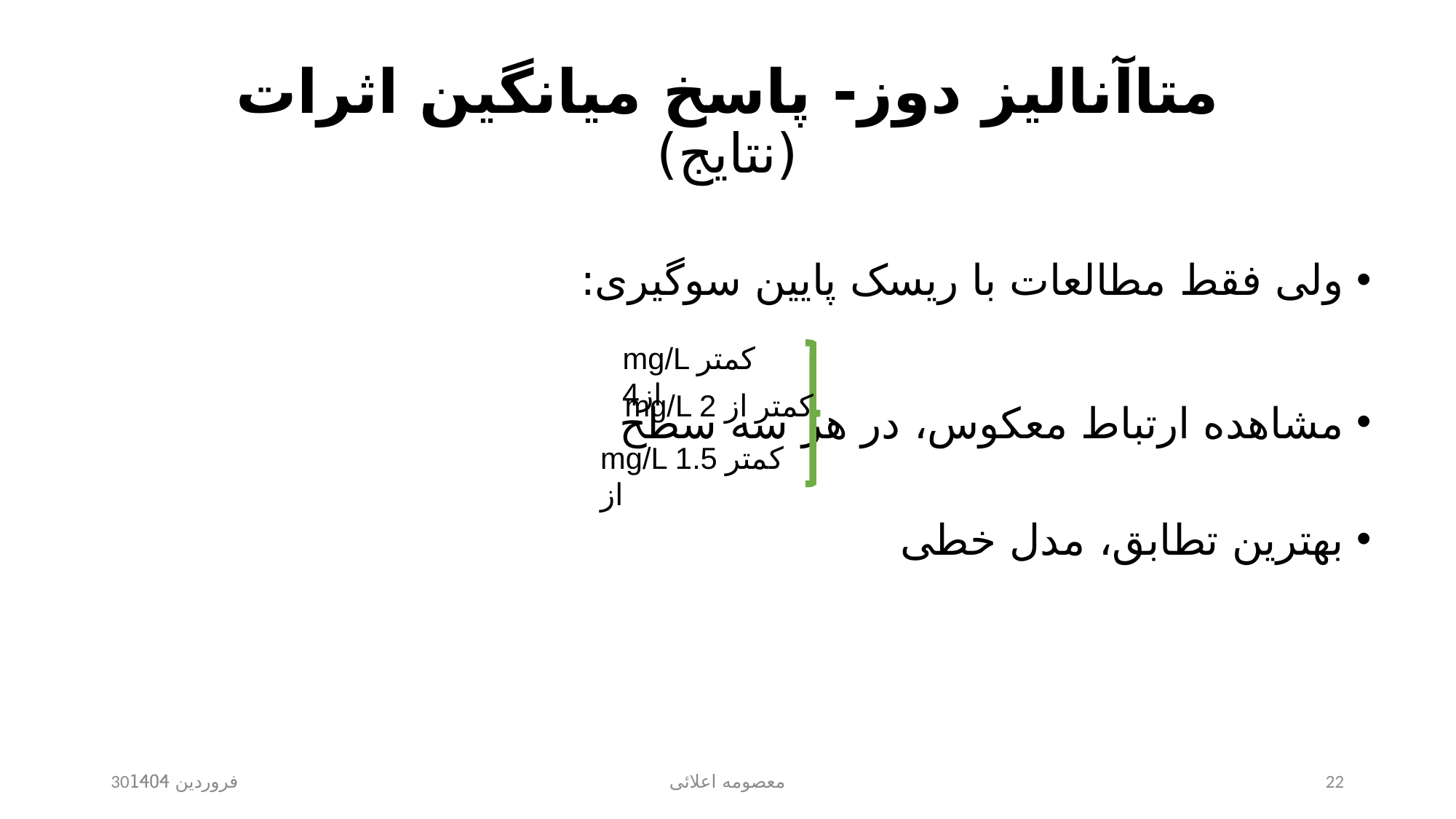

# متاآنالیز دوز- پاسخ میانگین اثرات (نتایج)
ولی فقط مطالعات با ریسک پایین سوگیری:
مشاهده ارتباط معکوس، در هر سه سطح
بهترین تطابق، مدل خطی
mg/L کمتر از4

mg/L 2 کمتر از
mg/L 1.5 کمتر از
30فروردین 1404
معصومه اعلائی
22